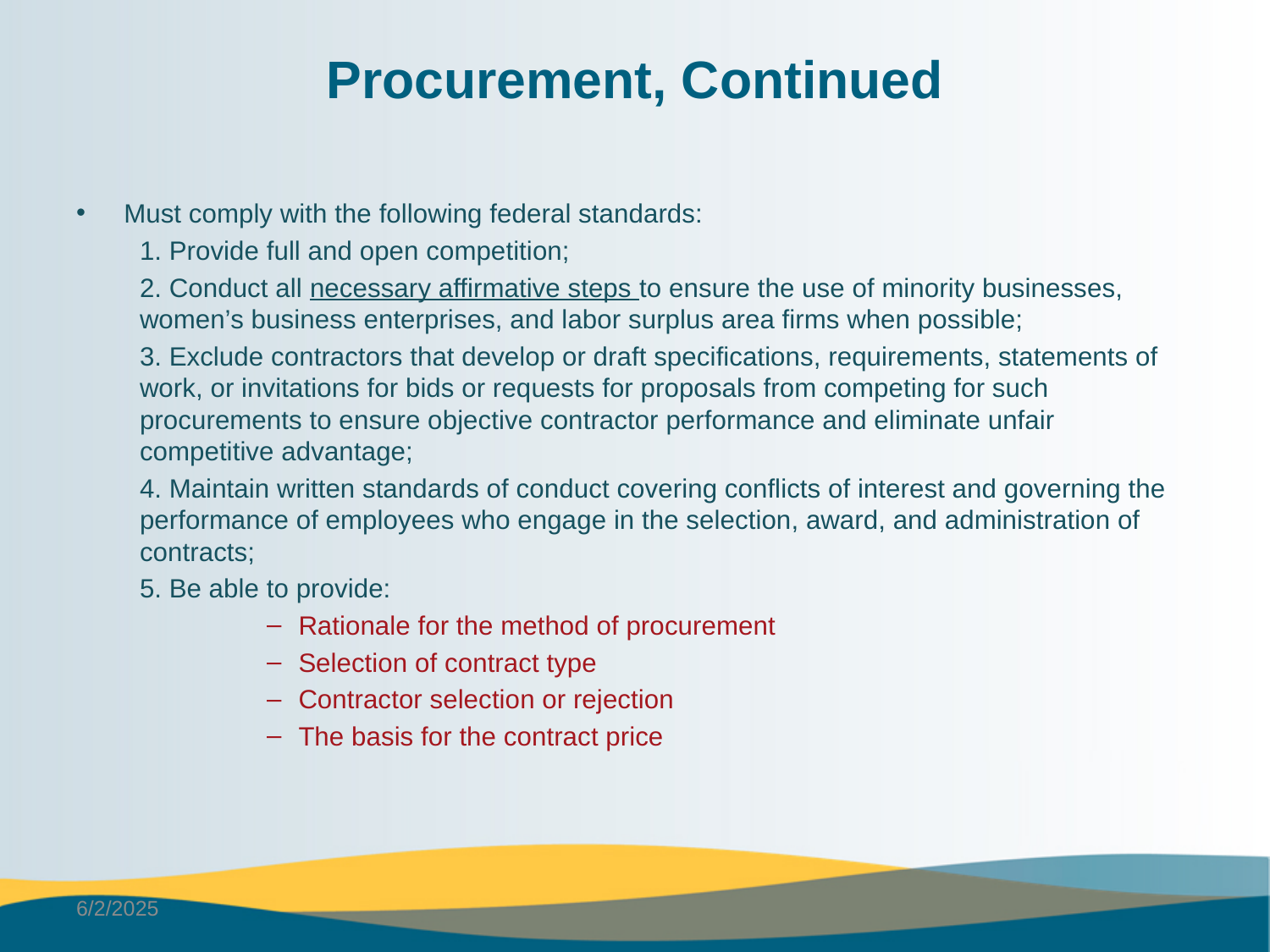

# Procurement, Continued
Must comply with the following federal standards:
1. Provide full and open competition;
2. Conduct all necessary affirmative steps to ensure the use of minority businesses, women’s business enterprises, and labor surplus area firms when possible;
3. Exclude contractors that develop or draft specifications, requirements, statements of work, or invitations for bids or requests for proposals from competing for such procurements to ensure objective contractor performance and eliminate unfair competitive advantage;
4. Maintain written standards of conduct covering conflicts of interest and governing the performance of employees who engage in the selection, award, and administration of contracts;
5. Be able to provide:
Rationale for the method of procurement
Selection of contract type
Contractor selection or rejection
The basis for the contract price

6/2/2025